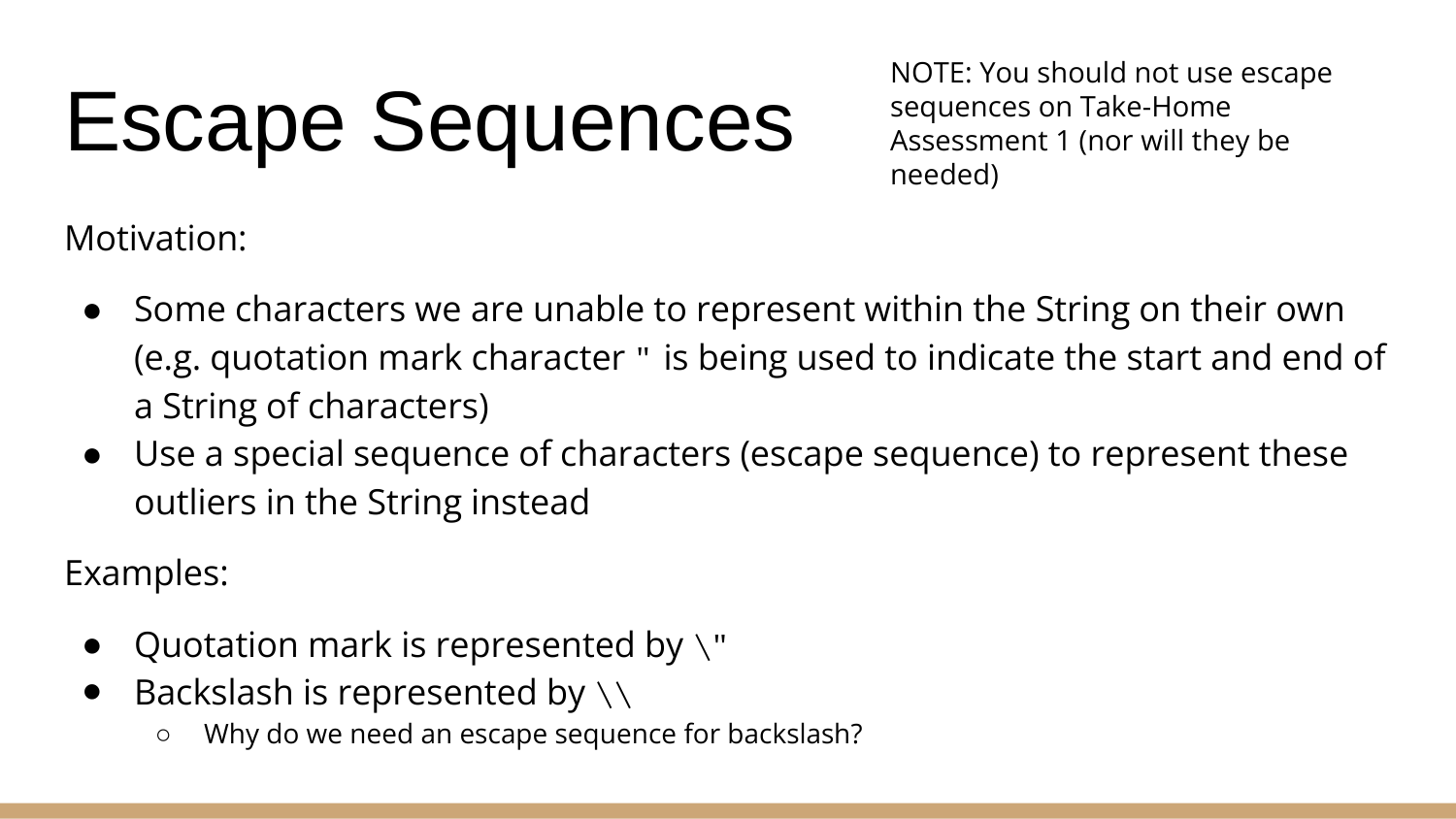

NOTE: You should not use escape sequences on Take-Home Assessment 1 (nor will they be needed)
# Escape Sequences
Motivation:
Some characters we are unable to represent within the String on their own (e.g. quotation mark character " is being used to indicate the start and end of a String of characters)
Use a special sequence of characters (escape sequence) to represent these outliers in the String instead
Examples:
Quotation mark is represented by \"
Backslash is represented by \\
Why do we need an escape sequence for backslash?